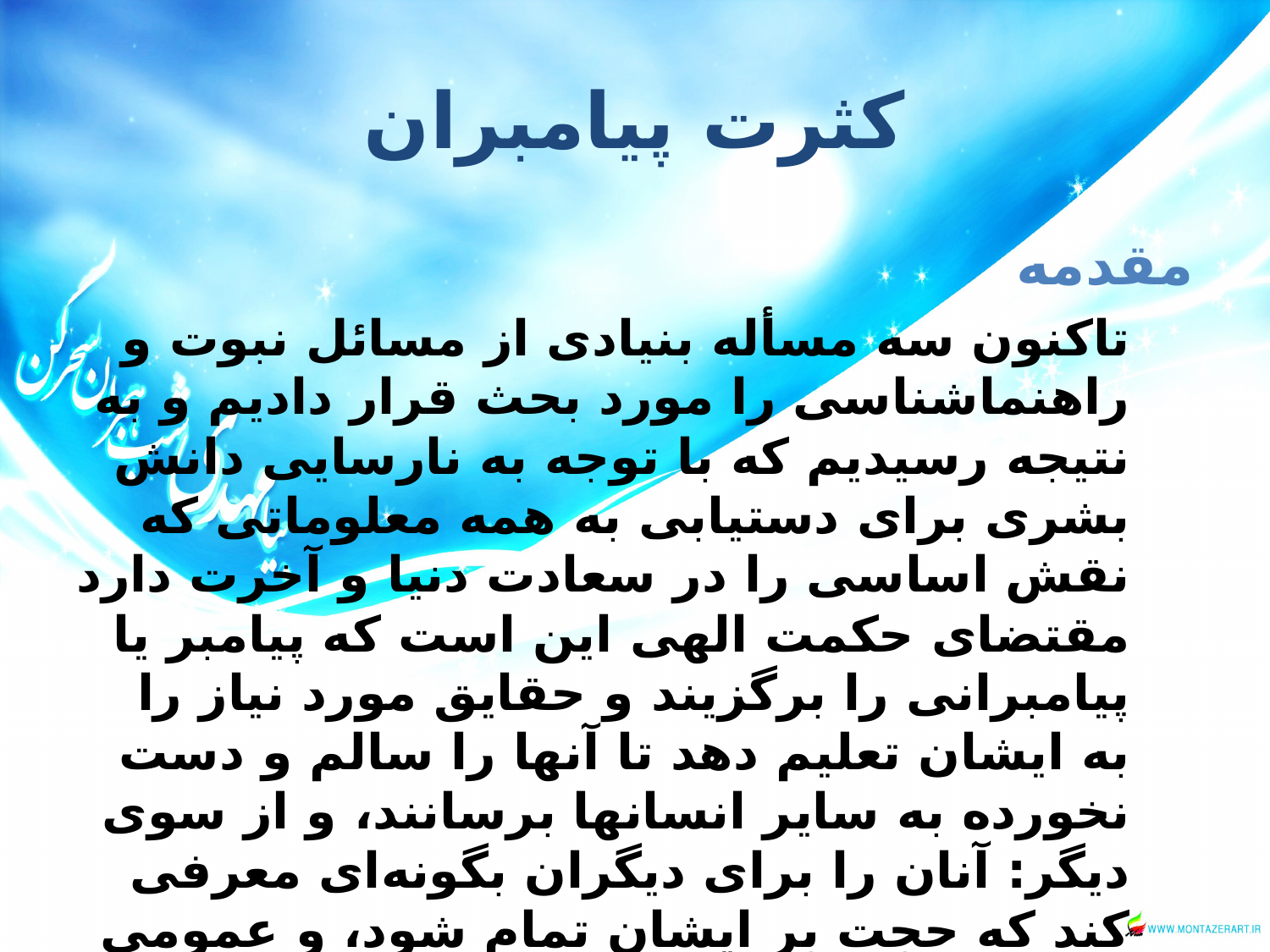

# كثرت پيامبران
مقدمه
تاكنون سه مسأله بنيادى از مسائل نبوت و راهنماشناسى را مورد بحث قرار داديم و به نتيجه رسيديم كه با توجه به نارسايى دانش بشرى براى دستيابى به همه معلوماتى كه نقش اساسى را در سعادت دنيا و آخرت دارد مقتضاى حكمت الهى اين است كه پيامبر يا پيامبرانى را برگزيند و حقايق مورد نياز را به ايشان تعليم دهد تا آنها را سالم و دست نخورده به ساير انسانها برسانند، و از سوى ديگر: آنان را براى ديگران بگونه‌اى معرفى كند كه حجت بر ايشان تمام شود، و عمومى ترين راه آن، ارائه معجزات مى‌باشد.